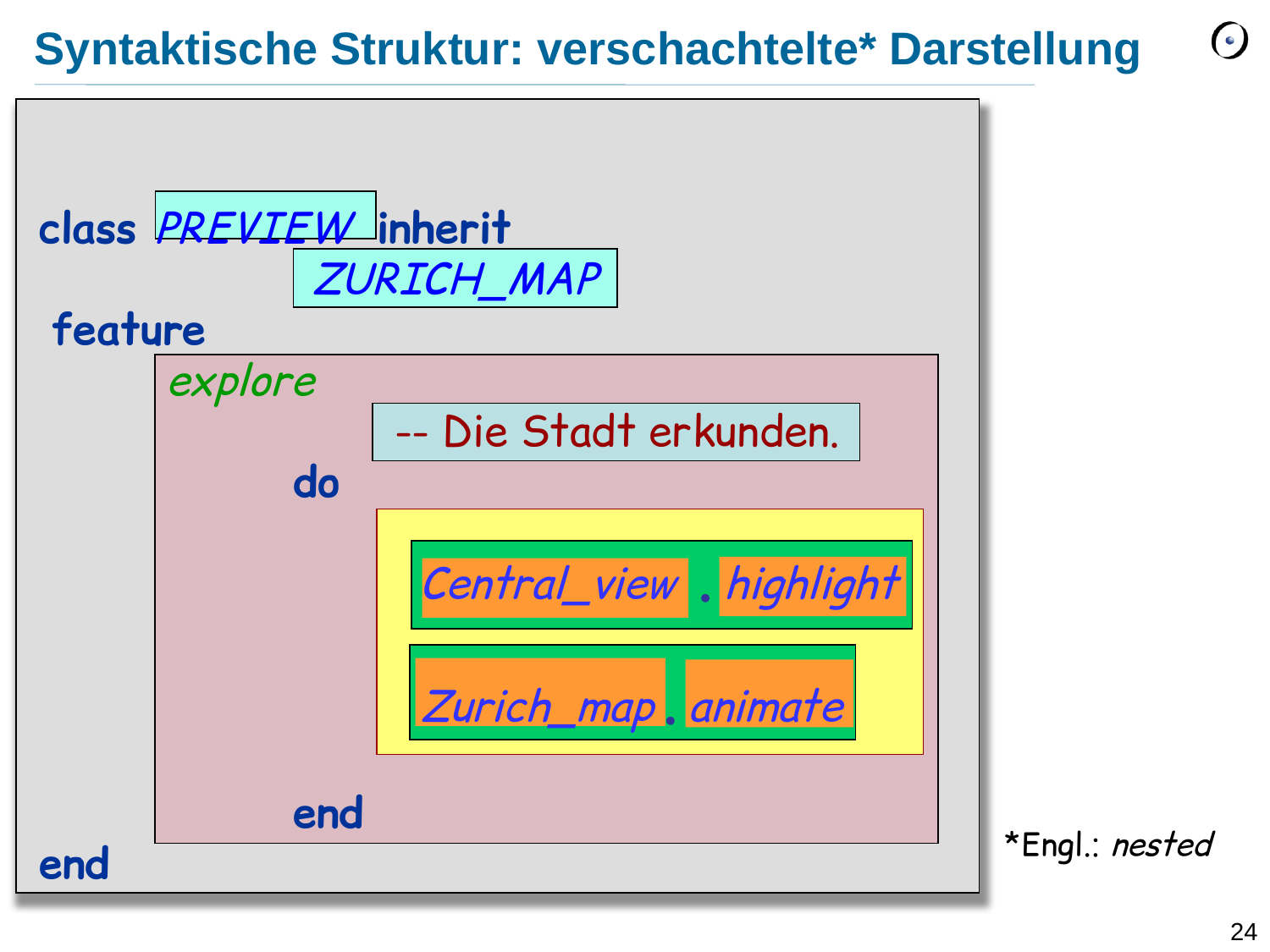

# Syntaktische Struktur: verschachtelte* Darstellung

class PREVIEW  inherit
		 ZURICH_MAP
 feature
 	explore
		        -- Die Stadt erkunden.
		do

			Central_view  • highlight

			Zurich_map • animate

		end
end

*Engl.: nested